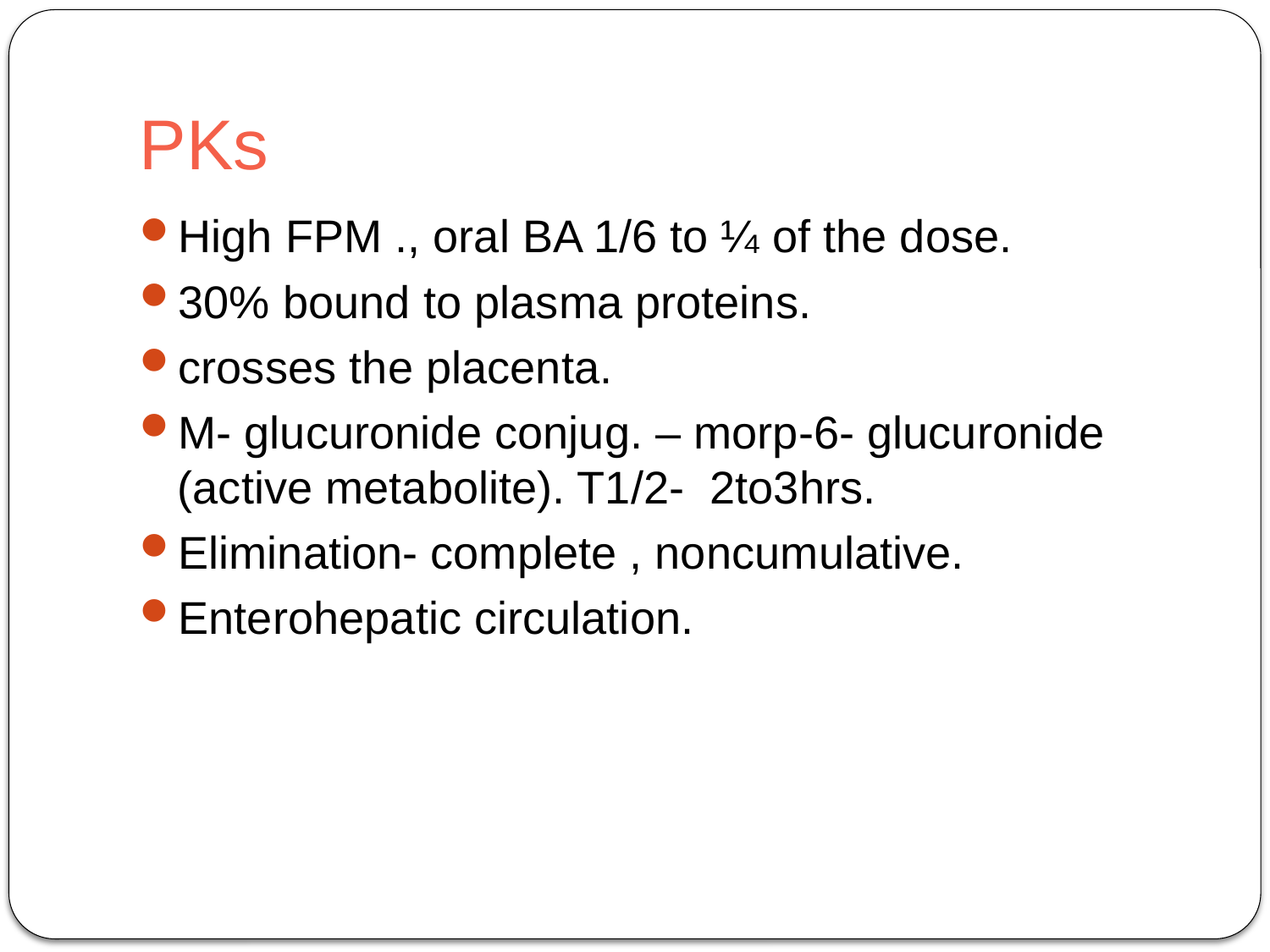

# PKs
High FPM ., oral BA 1/6 to ¼ of the dose.
30% bound to plasma proteins.
crosses the placenta.
M- glucuronide conjug. – morp-6- glucuronide (active metabolite). T1/2-  2to3hrs.
Elimination- complete , noncumulative.
Enterohepatic circulation.